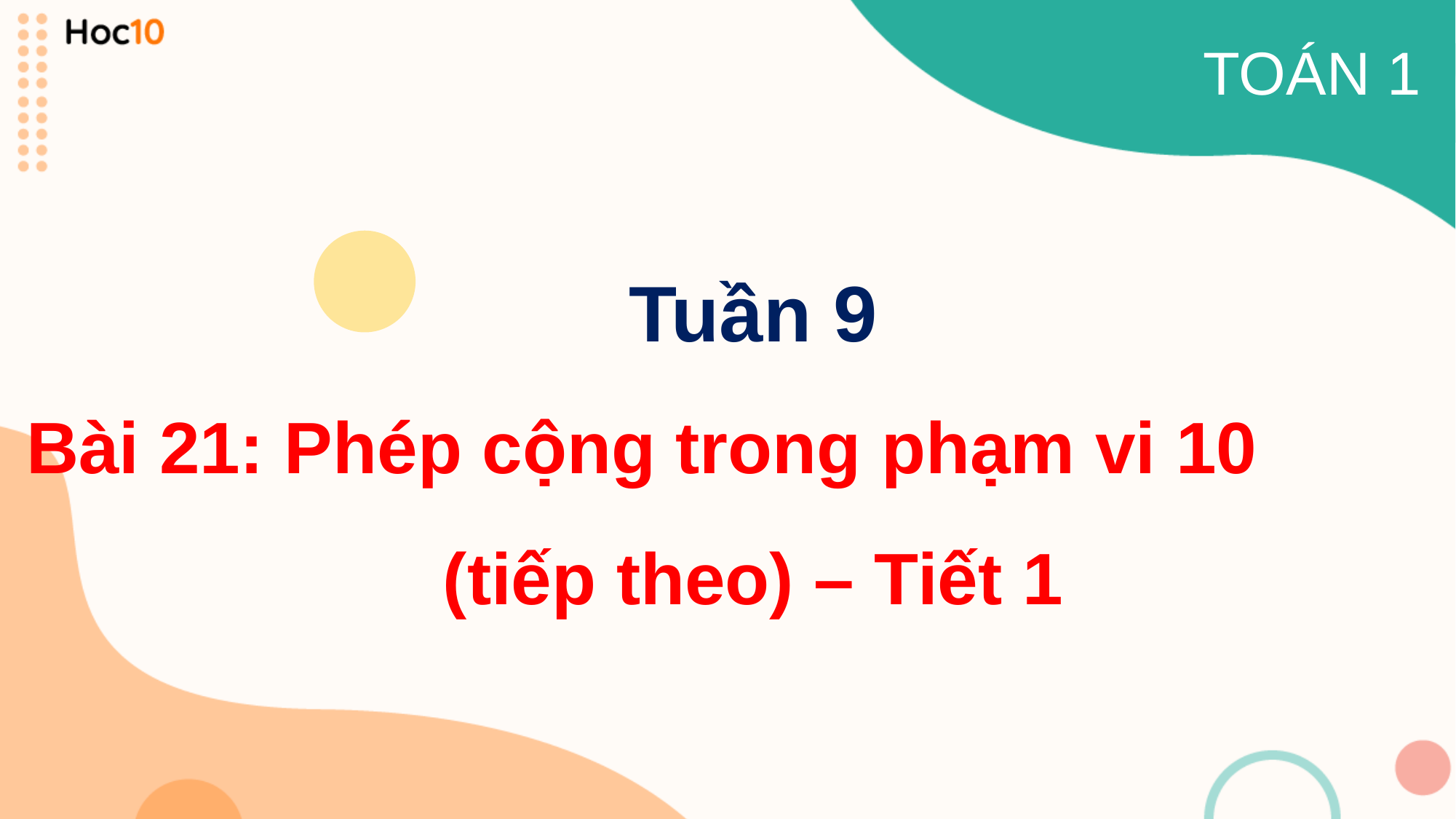

TOÁN 1
Tuần 9
Bài 21: Phép cộng trong phạm vi 10            (tiếp theo) – Tiết 1